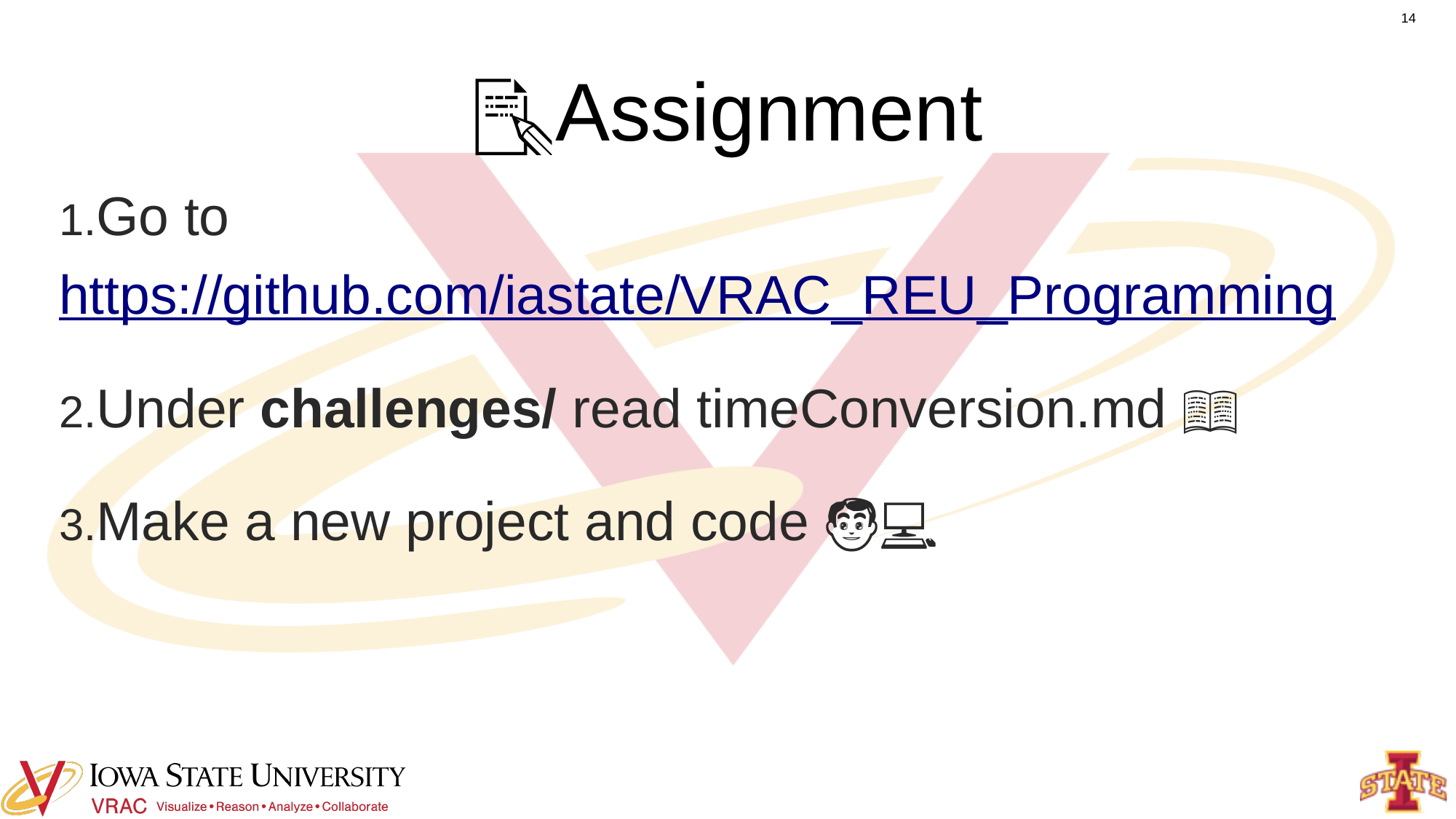

# 📝Assignment
14
Go to https://github.com/iastate/VRAC_REU_Programming
Under challenges/ read timeConversion.md 📖
Make a new project and code 👨‍💻